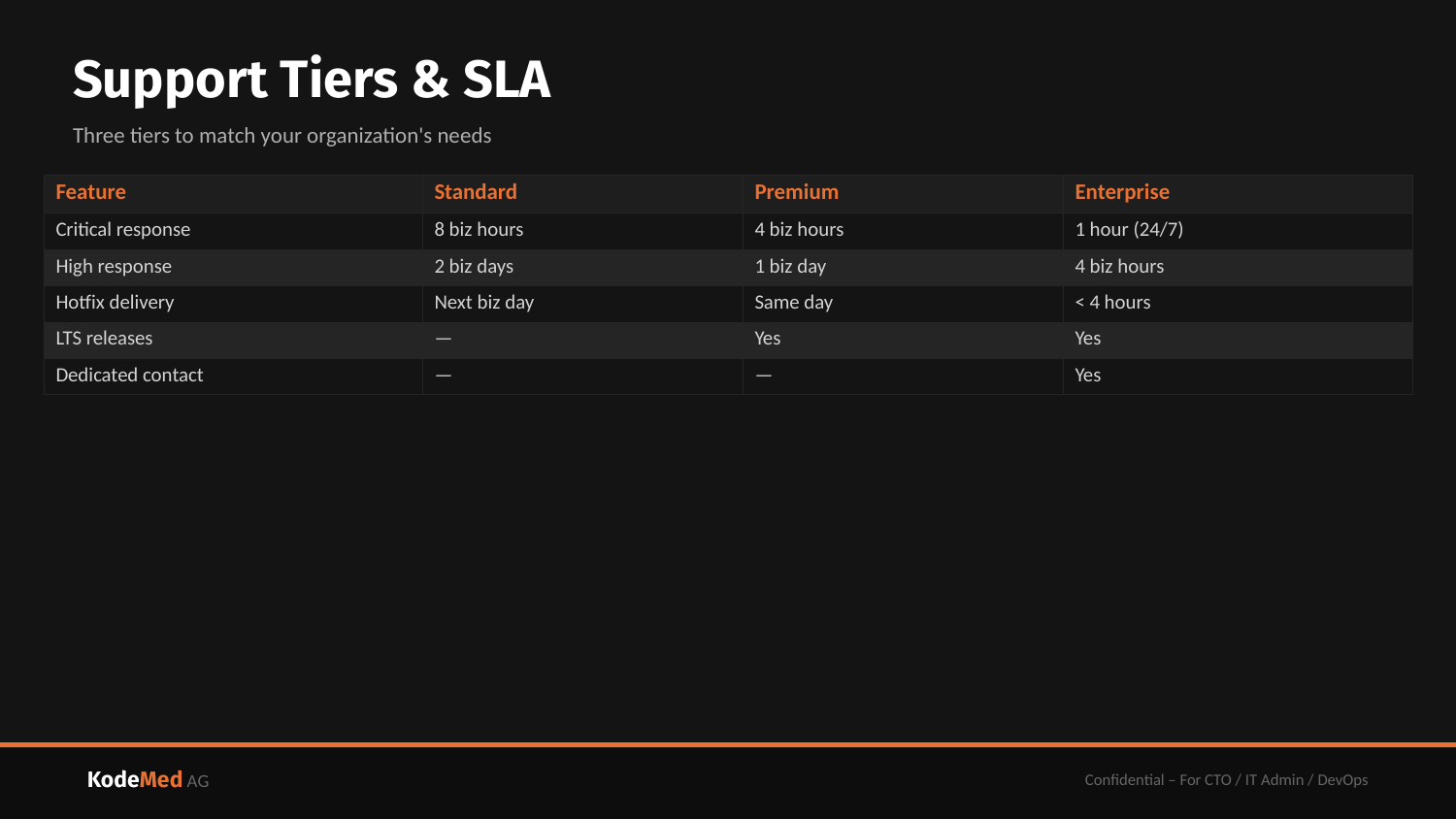

Support Tiers & SLA
Three tiers to match your organization's needs
| Feature | Standard | Premium | Enterprise |
| --- | --- | --- | --- |
| Critical response | 8 biz hours | 4 biz hours | 1 hour (24/7) |
| High response | 2 biz days | 1 biz day | 4 biz hours |
| Hotfix delivery | Next biz day | Same day | < 4 hours |
| LTS releases | — | Yes | Yes |
| Dedicated contact | — | — | Yes |

KodeMed AG
Confidential – For CTO / IT Admin / DevOps